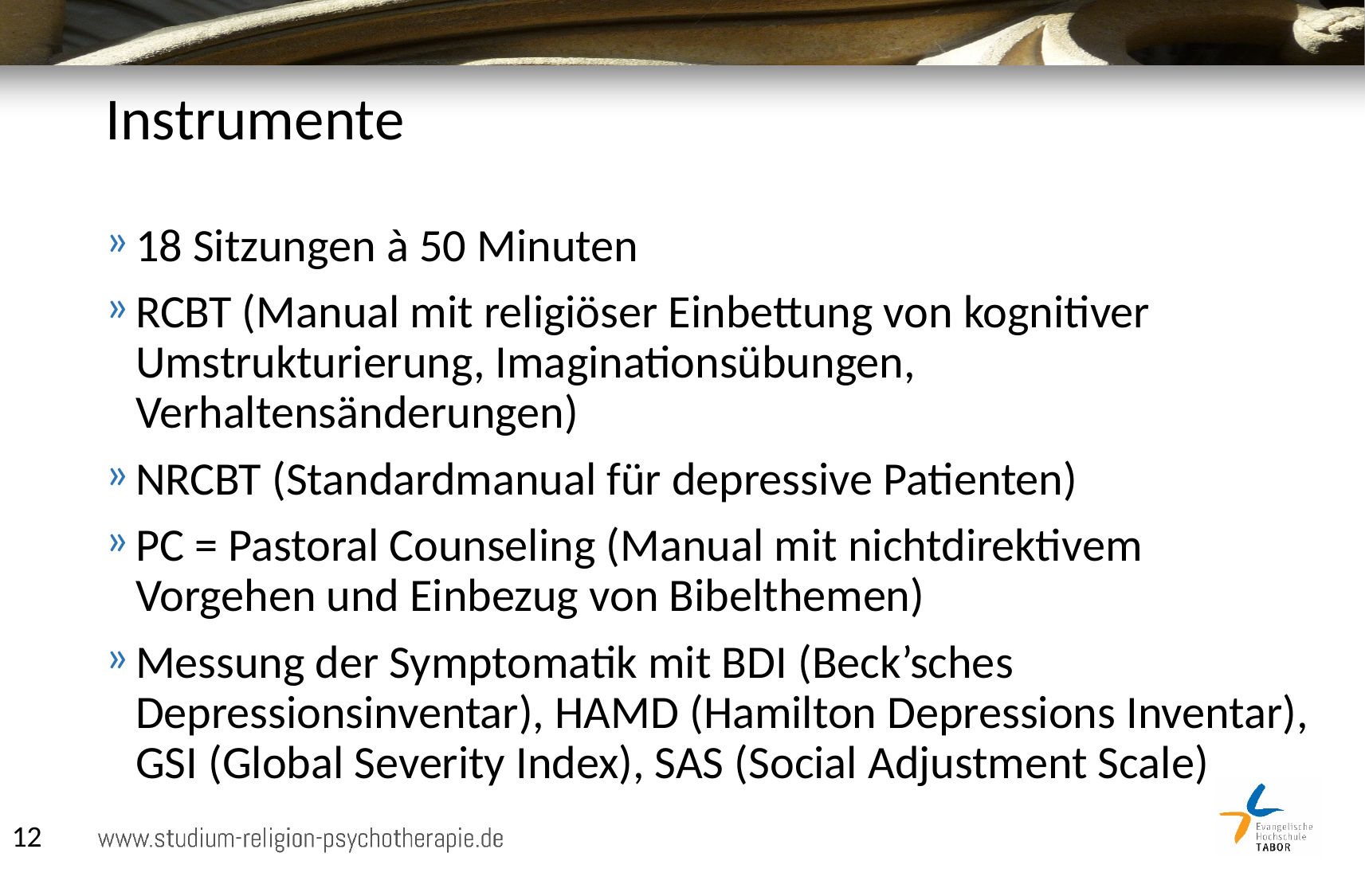

# Instrumente
18 Sitzungen à 50 Minuten
RCBT (Manual mit religiöser Einbettung von kognitiver Umstrukturierung, Imaginationsübungen, Verhaltensänderungen)
NRCBT (Standardmanual für depressive Patienten)
PC = Pastoral Counseling (Manual mit nichtdirektivem Vorgehen und Einbezug von Bibelthemen)
Messung der Symptomatik mit BDI (Beck’sches Depressionsinventar), HAMD (Hamilton Depressions Inventar), GSI (Global Severity Index), SAS (Social Adjustment Scale)

12